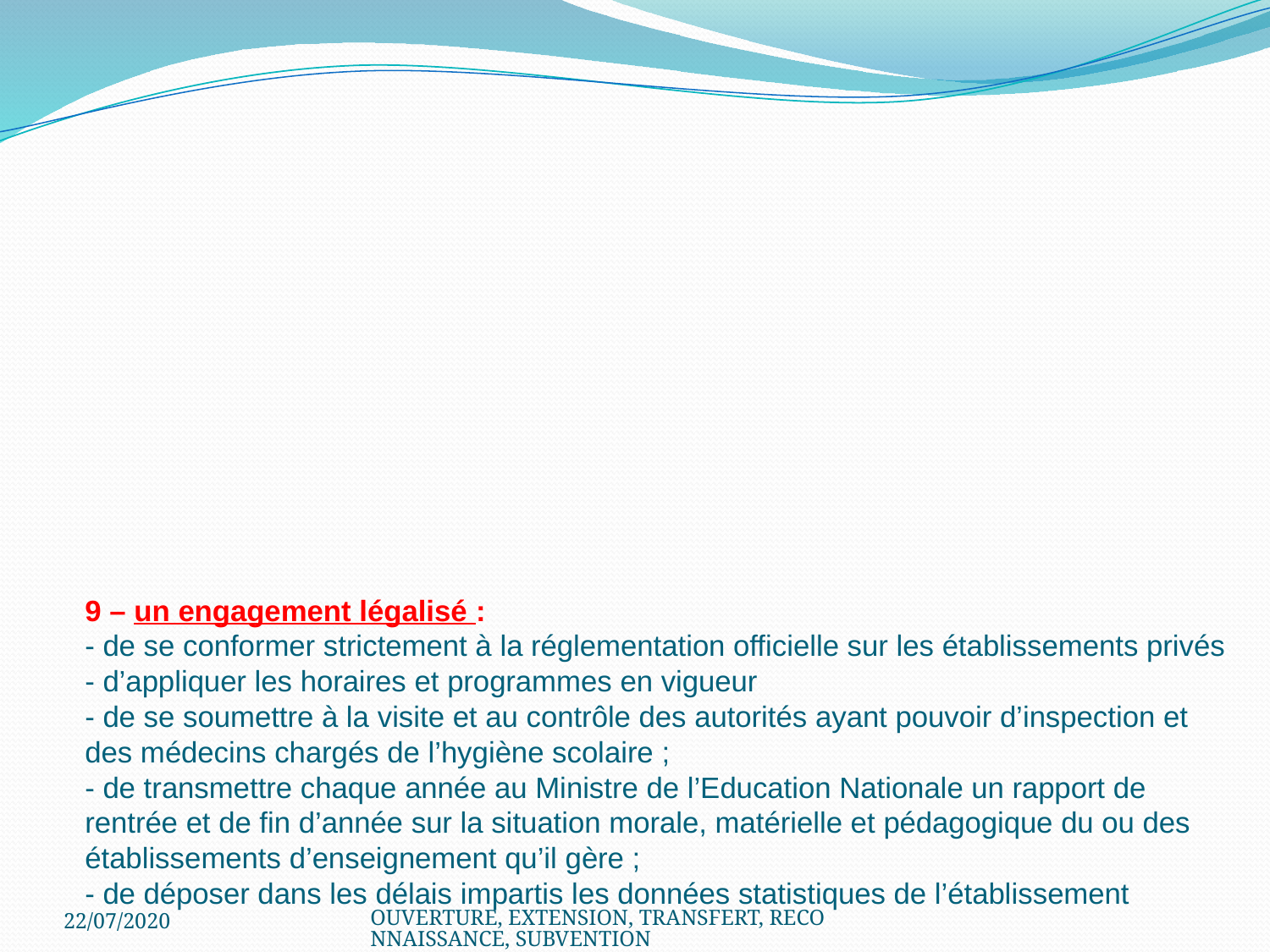

# 9 – un engagement légalisé : - de se conformer strictement à la réglementation officielle sur les établissements privés - d’appliquer les horaires et programmes en vigueur - de se soumettre à la visite et au contrôle des autorités ayant pouvoir d’inspection et des médecins chargés de l’hygiène scolaire ; - de transmettre chaque année au Ministre de l’Education Nationale un rapport de rentrée et de fin d’année sur la situation morale, matérielle et pédagogique du ou des établissements d’enseignement qu’il gère ; - de déposer dans les délais impartis les données statistiques de l’établissement
22/07/2020
OUVERTURE, EXTENSION, TRANSFERT, RECONNAISSANCE, SUBVENTION